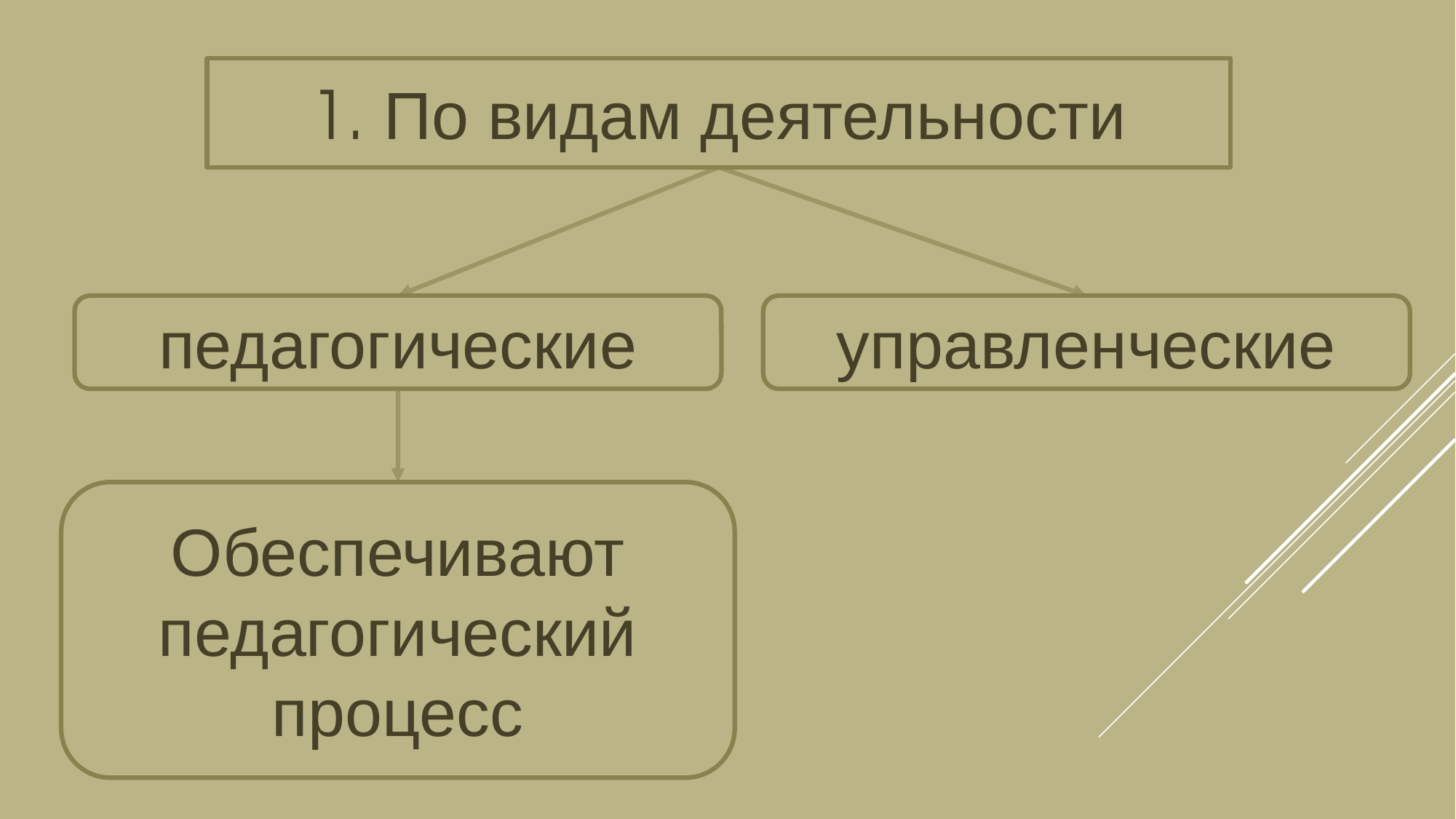

1. По видам деятельности
педагогические
управленческие
Обеспечивают педагогический процесс